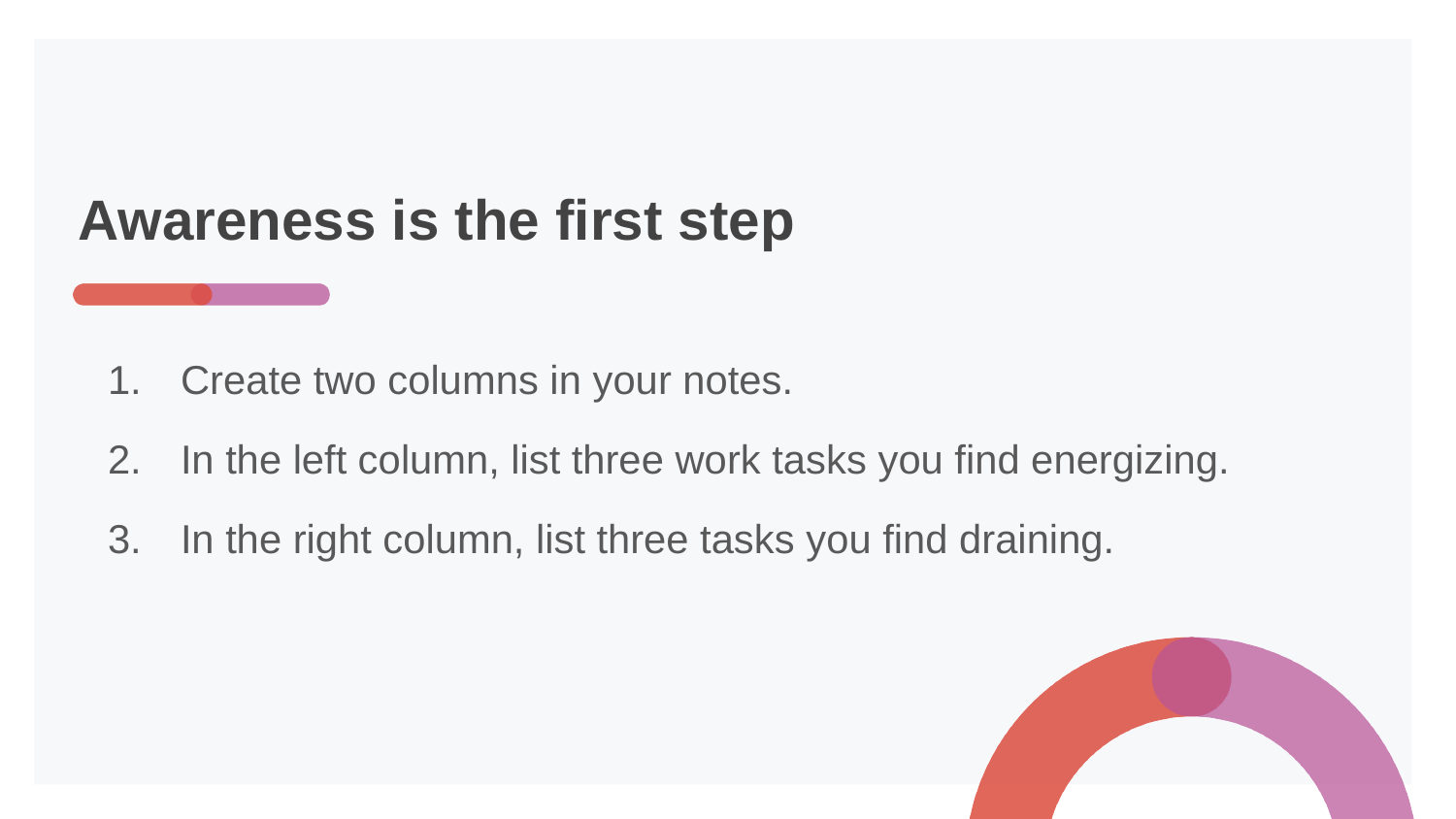

# Awareness is the first step
Create two columns in your notes.
In the left column, list three work tasks you find energizing.
In the right column, list three tasks you find draining.